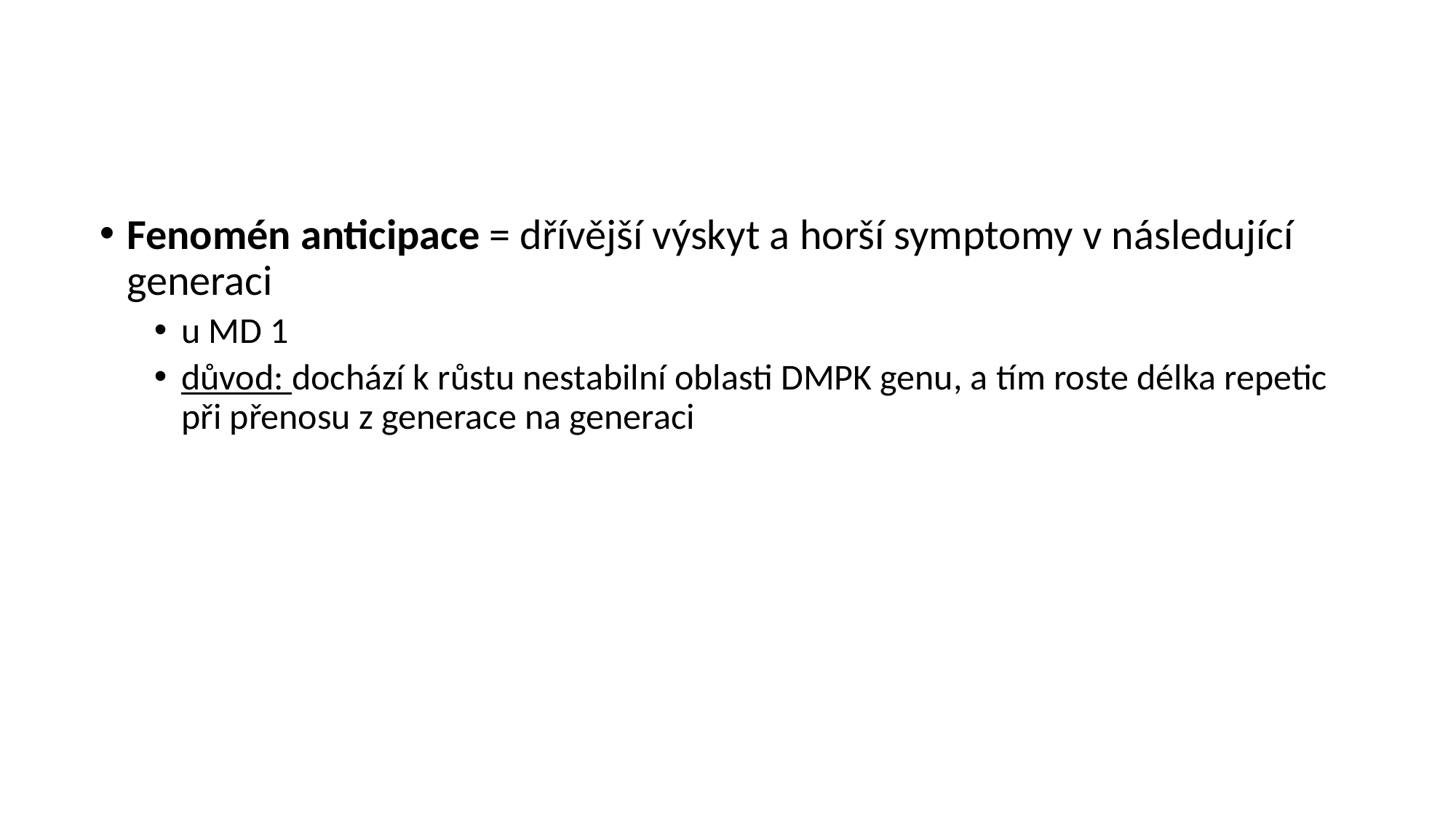

Fenomén anticipace = dřívější výskyt a horší symptomy v následující generaci
u MD 1
důvod: dochází k růstu nestabilní oblasti DMPK genu, a tím roste délka repetic při přenosu z generace na generaci